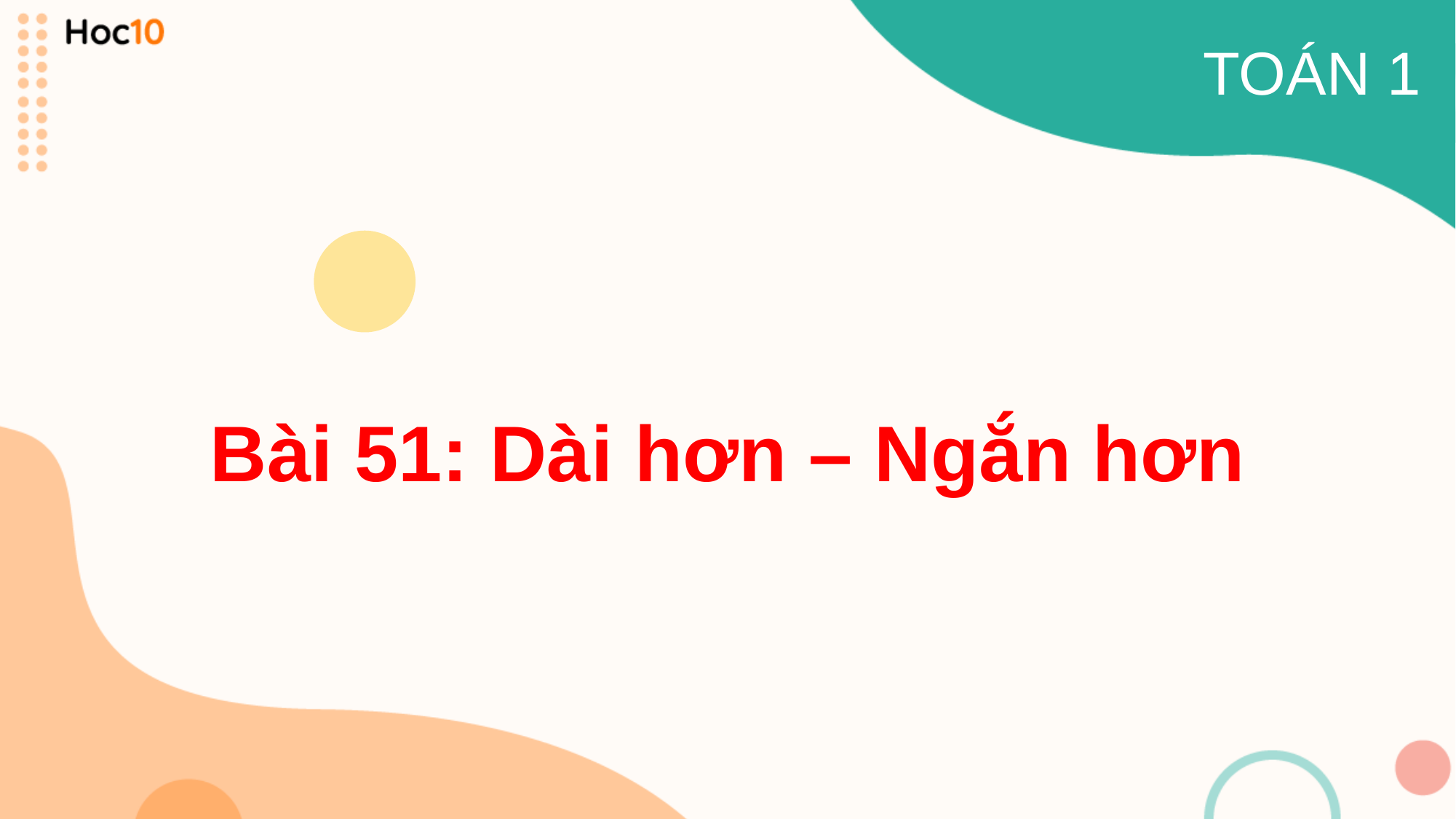

TOÁN 1
Bài 51: Dài hơn – Ngắn hơn